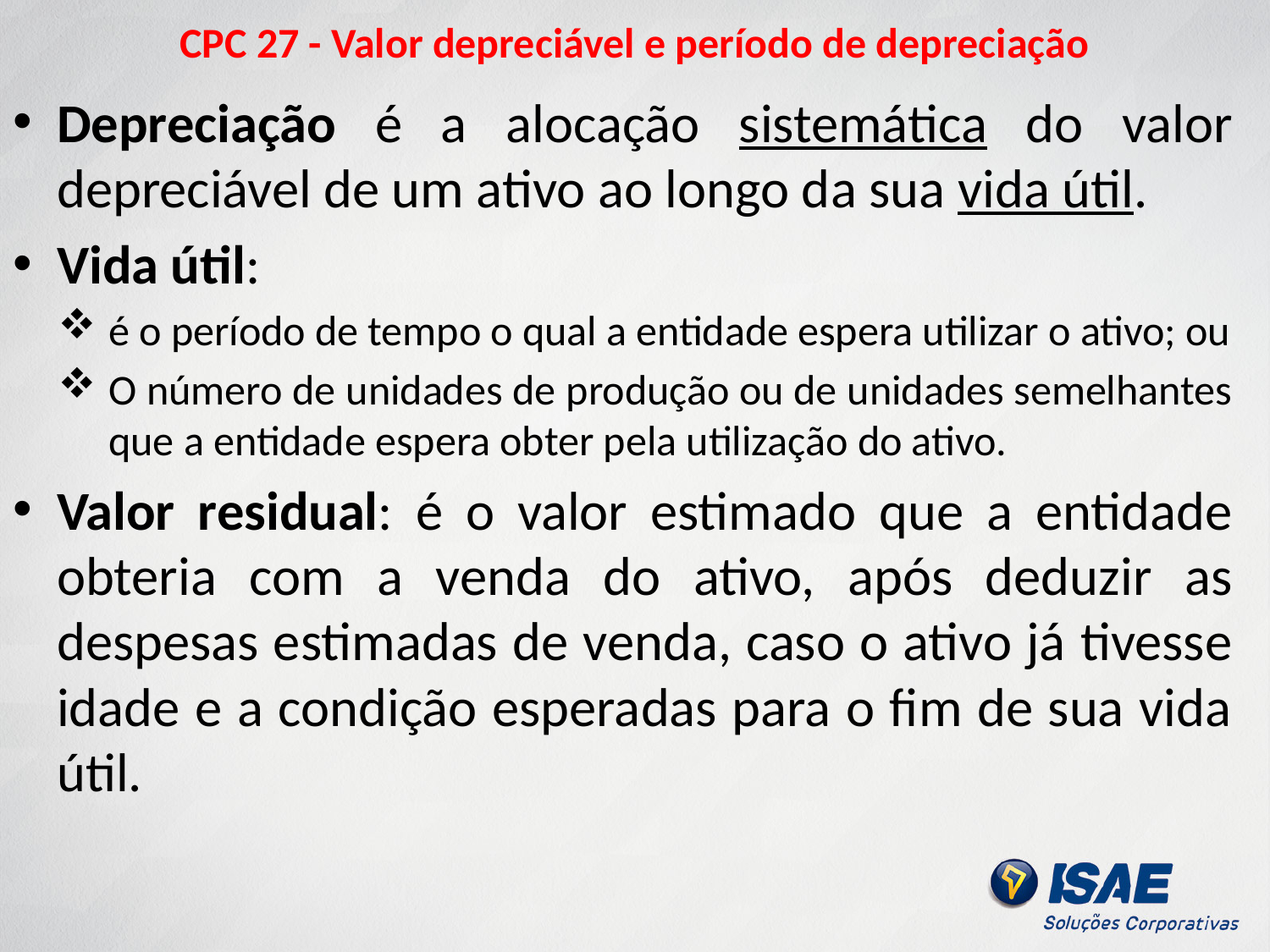

# CPC 27 - Valor depreciável e período de depreciação
Depreciação é a alocação sistemática do valor depreciável de um ativo ao longo da sua vida útil.
Vida útil:
é o período de tempo o qual a entidade espera utilizar o ativo; ou
O número de unidades de produção ou de unidades semelhantes que a entidade espera obter pela utilização do ativo.
Valor residual: é o valor estimado que a entidade obteria com a venda do ativo, após deduzir as despesas estimadas de venda, caso o ativo já tivesse idade e a condição esperadas para o fim de sua vida útil.